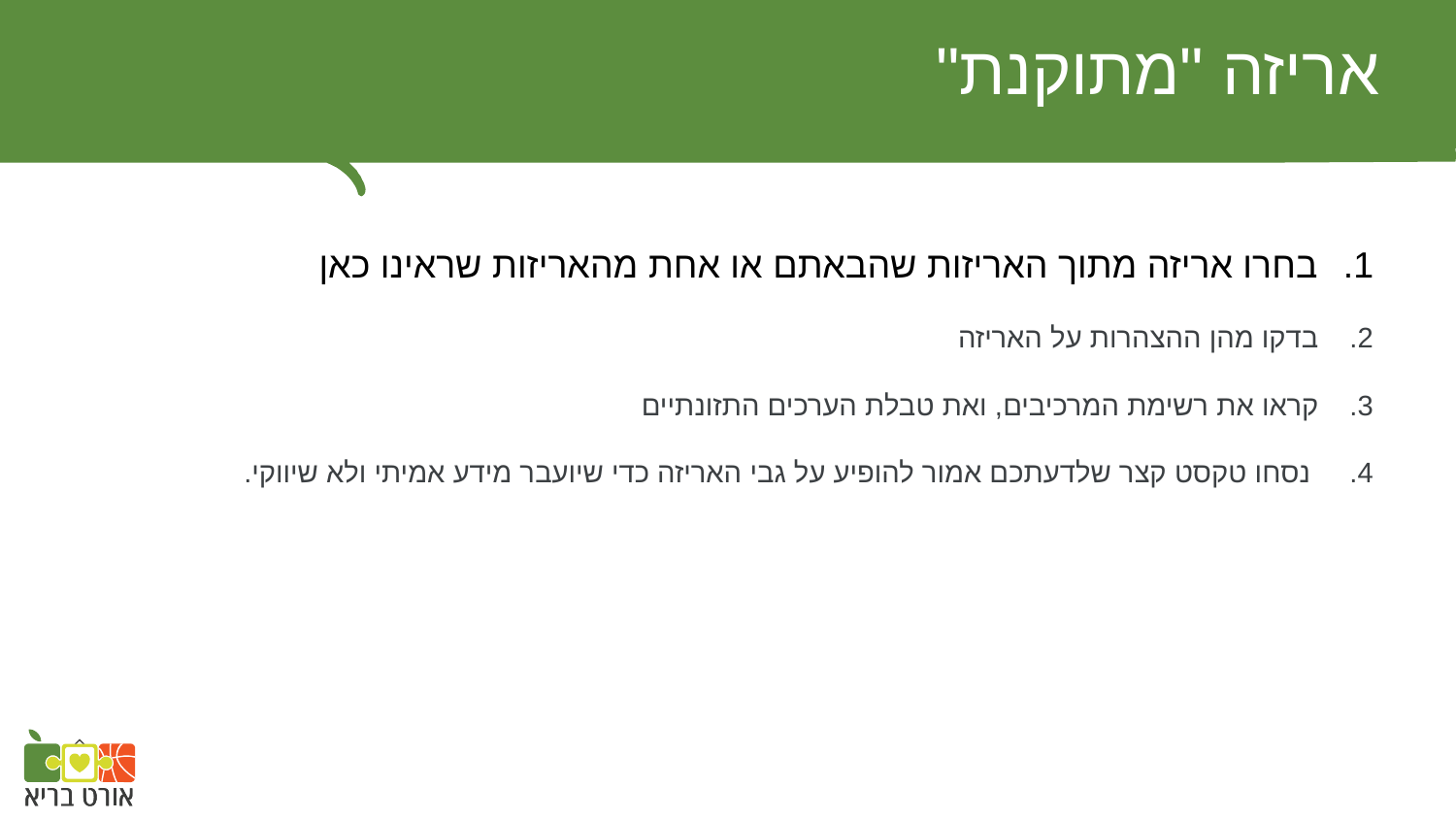

# אריזה "מתוקנת"
בחרו אריזה מתוך האריזות שהבאתם או אחת מהאריזות שראינו כאן
בדקו מהן ההצהרות על האריזה
קראו את רשימת המרכיבים, ואת טבלת הערכים התזונתיים
 נסחו טקסט קצר שלדעתכם אמור להופיע על גבי האריזה כדי שיועבר מידע אמיתי ולא שיווקי.